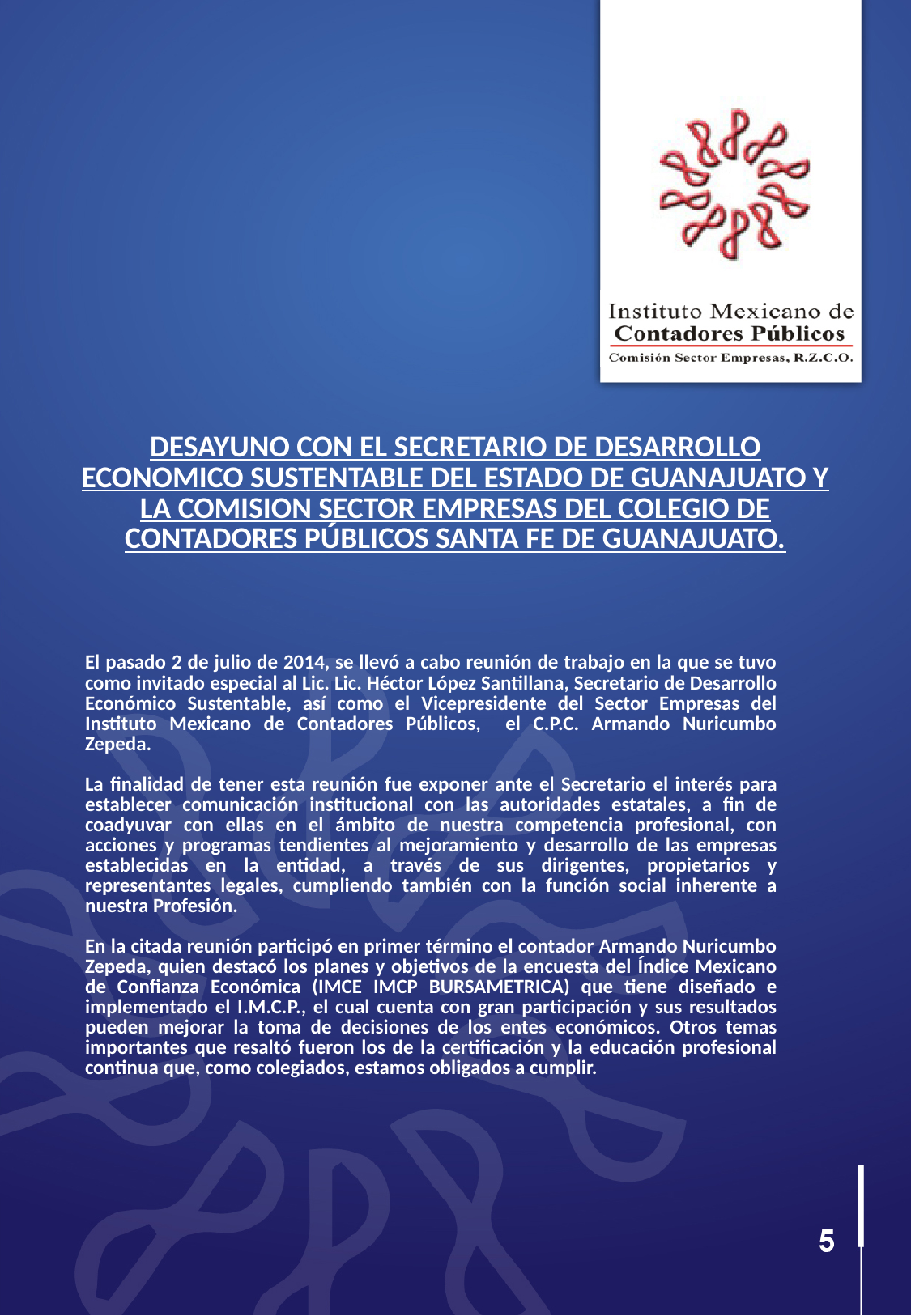

| DESAYUNO CON EL SECRETARIO DE DESARROLLO ECONOMICO SUSTENTABLE DEL ESTADO DE GUANAJUATO Y LA COMISION SECTOR EMPRESAS DEL COLEGIO DE CONTADORES PÚBLICOS SANTA FE DE GUANAJUATO. |
| --- |
| El pasado 2 de julio de 2014, se llevó a cabo reunión de trabajo en la que se tuvo como invitado especial al Lic. Lic. Héctor López Santillana, Secretario de Desarrollo Económico Sustentable, así como el Vicepresidente del Sector Empresas del Instituto Mexicano de Contadores Públicos, el C.P.C. Armando Nuricumbo Zepeda. La finalidad de tener esta reunión fue exponer ante el Secretario el interés para establecer comunicación institucional con las autoridades estatales, a fin de coadyuvar con ellas en el ámbito de nuestra competencia profesional, con acciones y programas tendientes al mejoramiento y desarrollo de las empresas establecidas en la entidad, a través de sus dirigentes, propietarios y representantes legales, cumpliendo también con la función social inherente a nuestra Profesión. En la citada reunión participó en primer término el contador Armando Nuricumbo Zepeda, quien destacó los planes y objetivos de la encuesta del Índice Mexicano de Confianza Económica (IMCE IMCP BURSAMETRICA) que tiene diseñado e implementado el I.M.C.P., el cual cuenta con gran participación y sus resultados pueden mejorar la toma de decisiones de los entes económicos. Otros temas importantes que resaltó fueron los de la certificación y la educación profesional continua que, como colegiados, estamos obligados a cumplir. |
| --- |